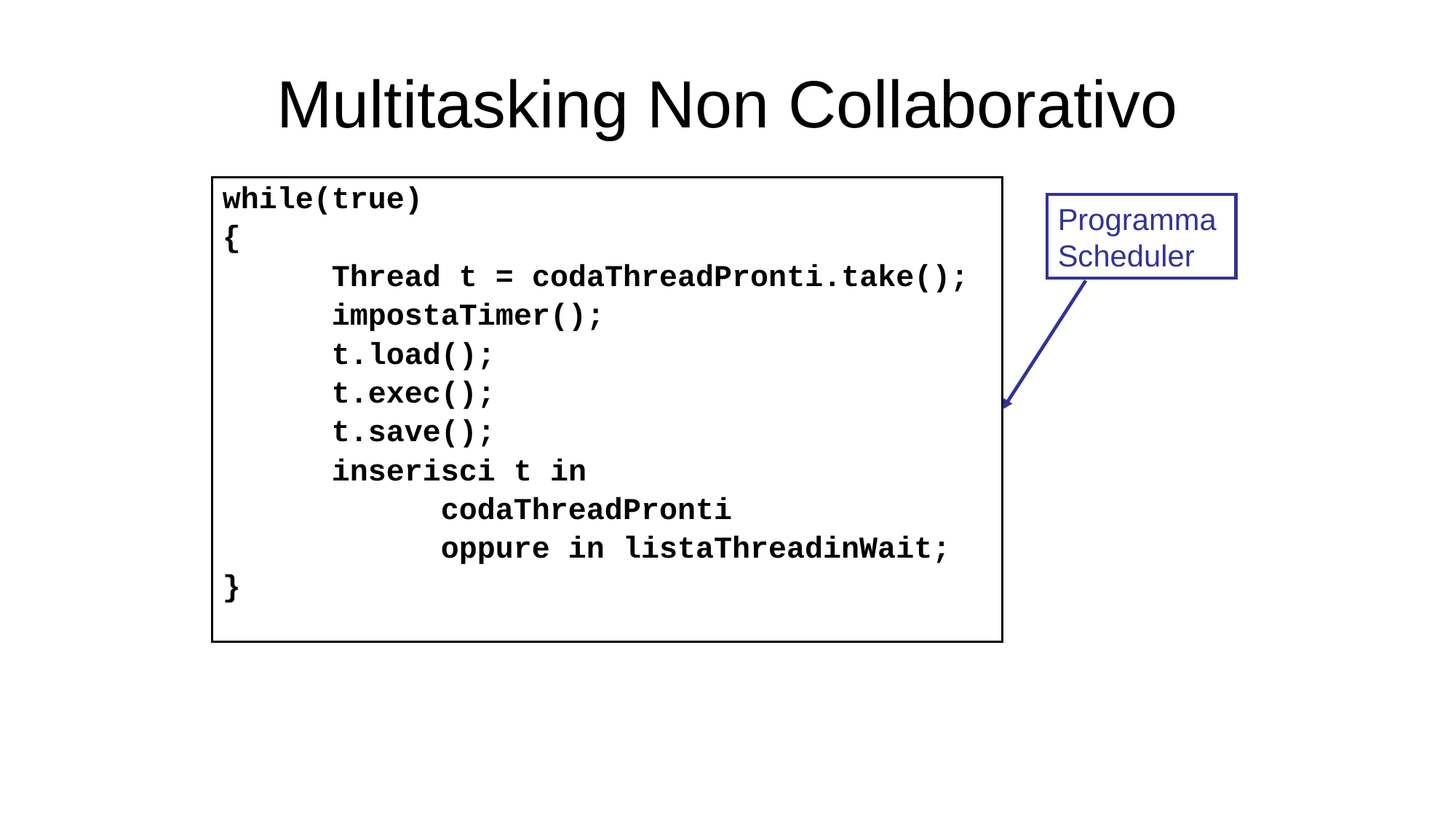

# Multitasking Non Collaborativo
while(true)
{
	Thread t = codaThreadPronti.take();
	impostaTimer();
	t.load();
 	t.exec();
	t.save();
	inserisci t in
		codaThreadPronti
		oppure in listaThreadinWait;
}

Programma
Scheduler